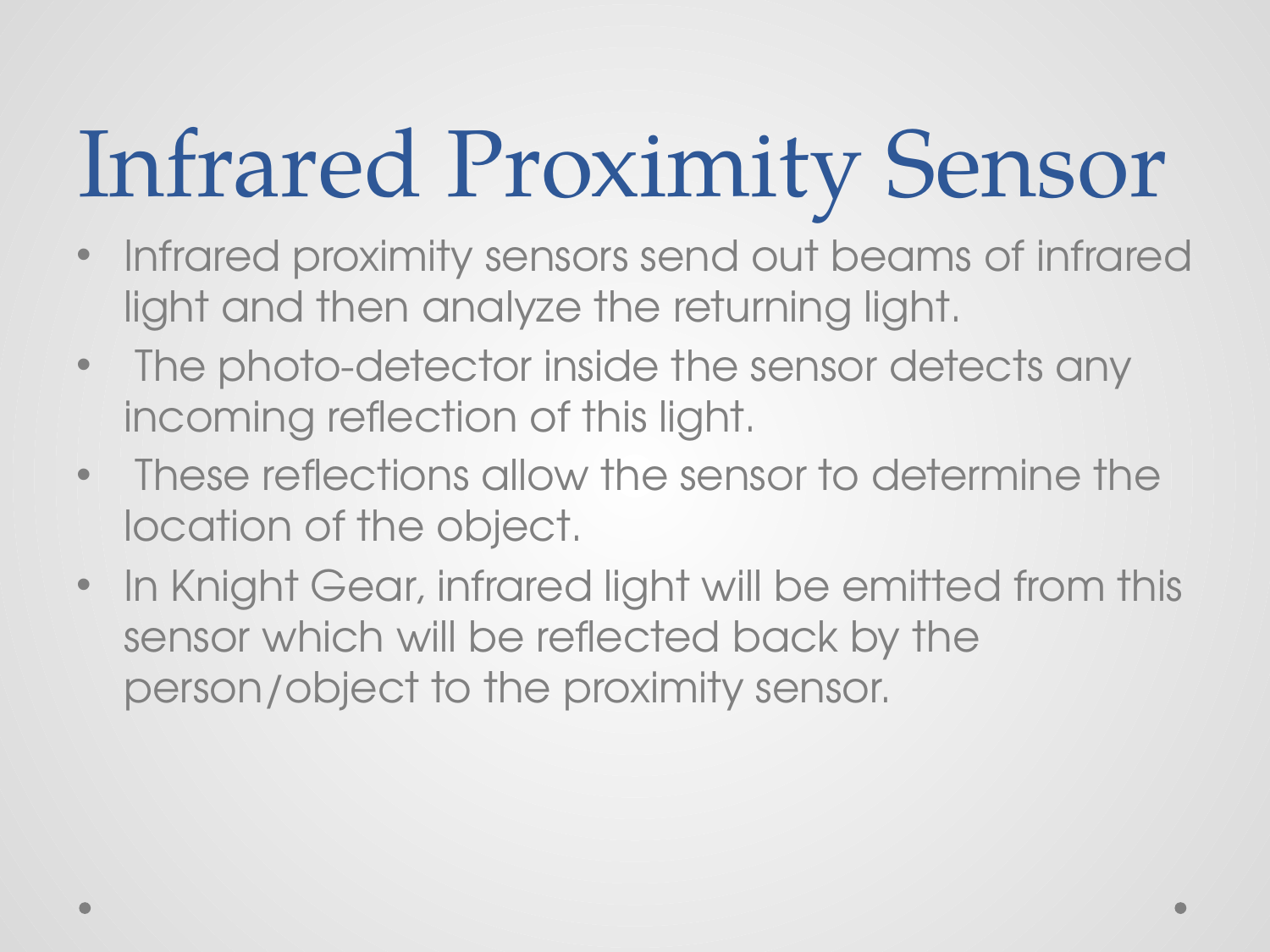

# Infrared Proximity Sensor
Infrared proximity sensors send out beams of infrared light and then analyze the returning light.
 The photo-detector inside the sensor detects any incoming reflection of this light.
 These reflections allow the sensor to determine the location of the object.
In Knight Gear, infrared light will be emitted from this sensor which will be reflected back by the person/object to the proximity sensor.